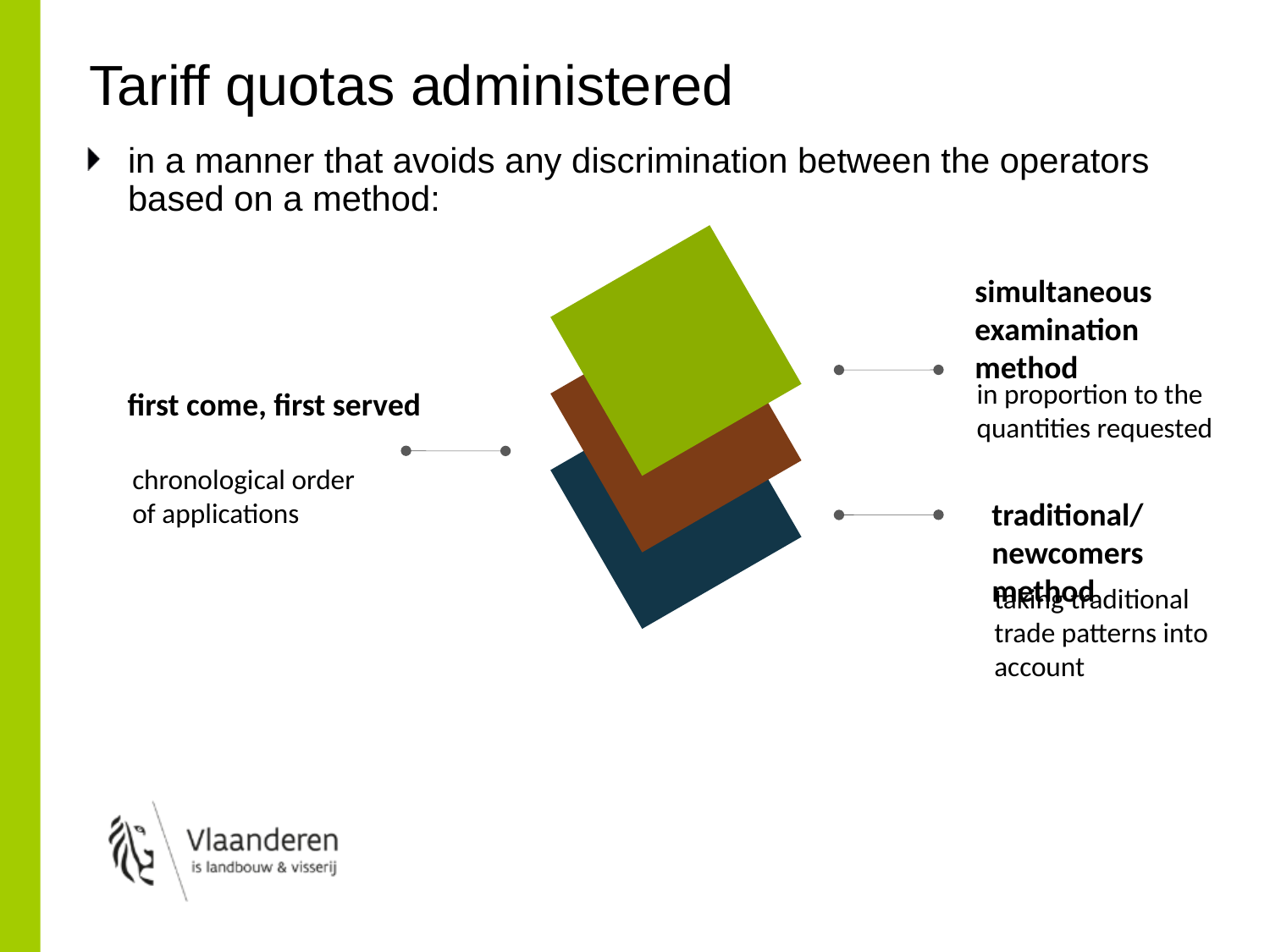

# Tariff quotas administered
in a manner that avoids any discrimination between the operators based on a method:

simultaneous examination method

in proportion to the quantities requested
first come, first served

chronological order of applications

traditional/newcomers method
taking traditional trade patterns into account